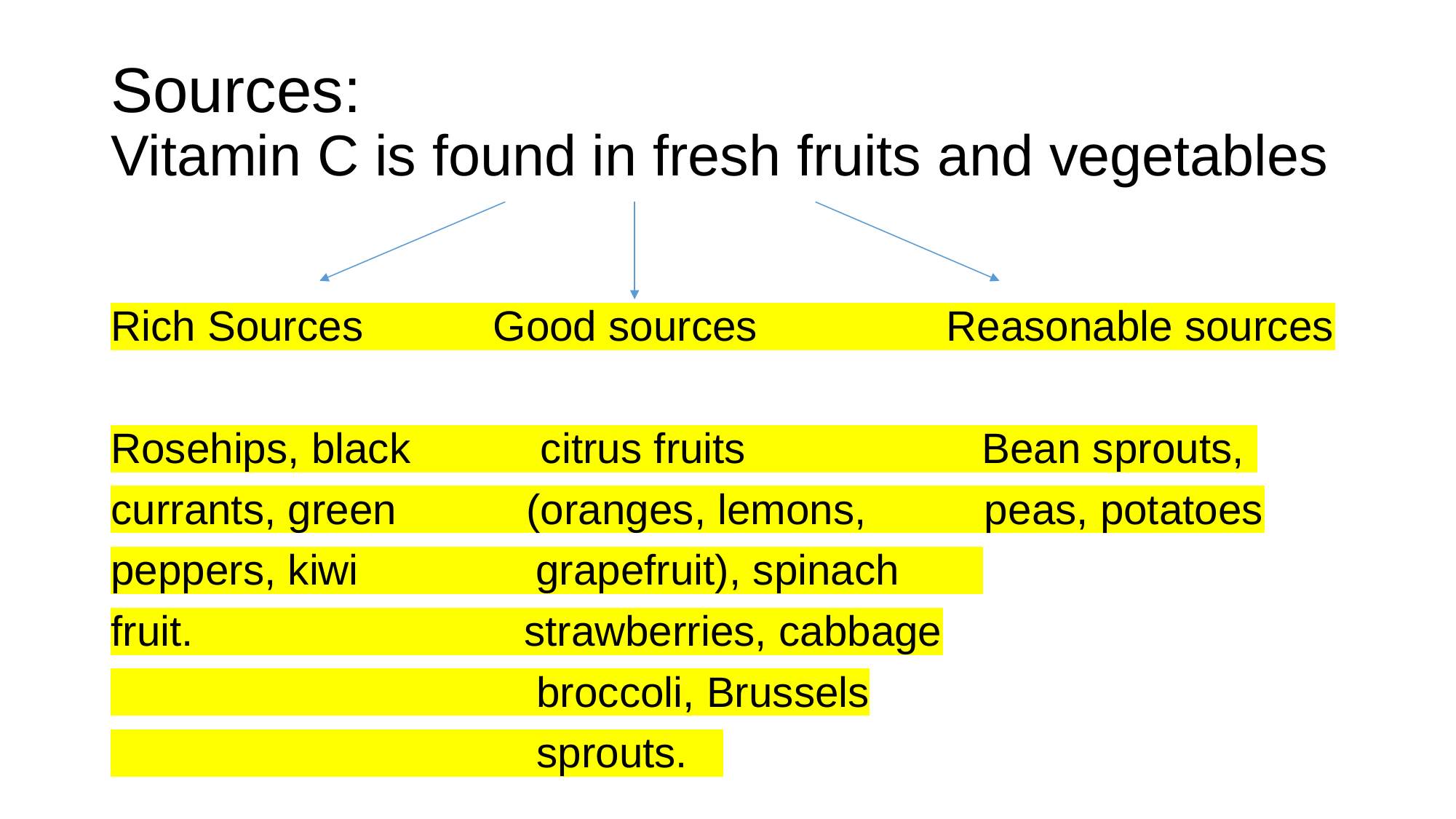

# Sources: Vitamin C is found in fresh fruits and vegetables
Rich Sources           Good sources                Reasonable sources

Rosehips, black           citrus fruits                    Bean sprouts,
currants, green           (oranges, lemons,          peas, potatoes
peppers, kiwi               grapefruit), spinach
fruit.                            strawberries, cabbage
                                    broccoli, Brussels
                                    sprouts.